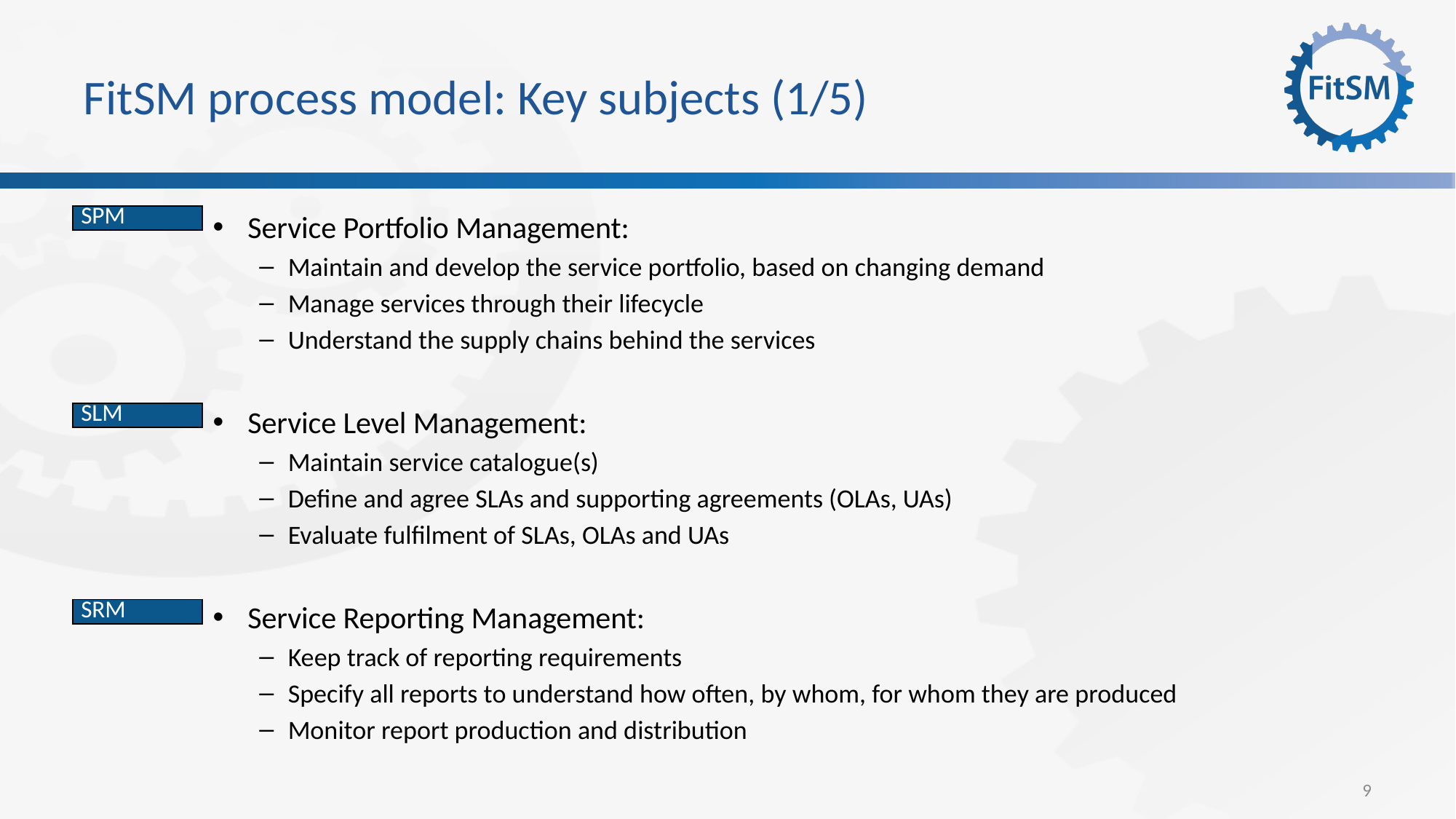

# FitSM process model: Key subjects (1/5)
Service Portfolio Management:
Maintain and develop the service portfolio, based on changing demand
Manage services through their lifecycle
Understand the supply chains behind the services

Service Level Management:
Maintain service catalogue(s)
Define and agree SLAs and supporting agreements (OLAs, UAs)
Evaluate fulfilment of SLAs, OLAs and UAs

Service Reporting Management:
Keep track of reporting requirements
Specify all reports to understand how often, by whom, for whom they are produced
Monitor report production and distribution
| SPM |
| --- |
| SLM |
| --- |
| SRM |
| --- |
9